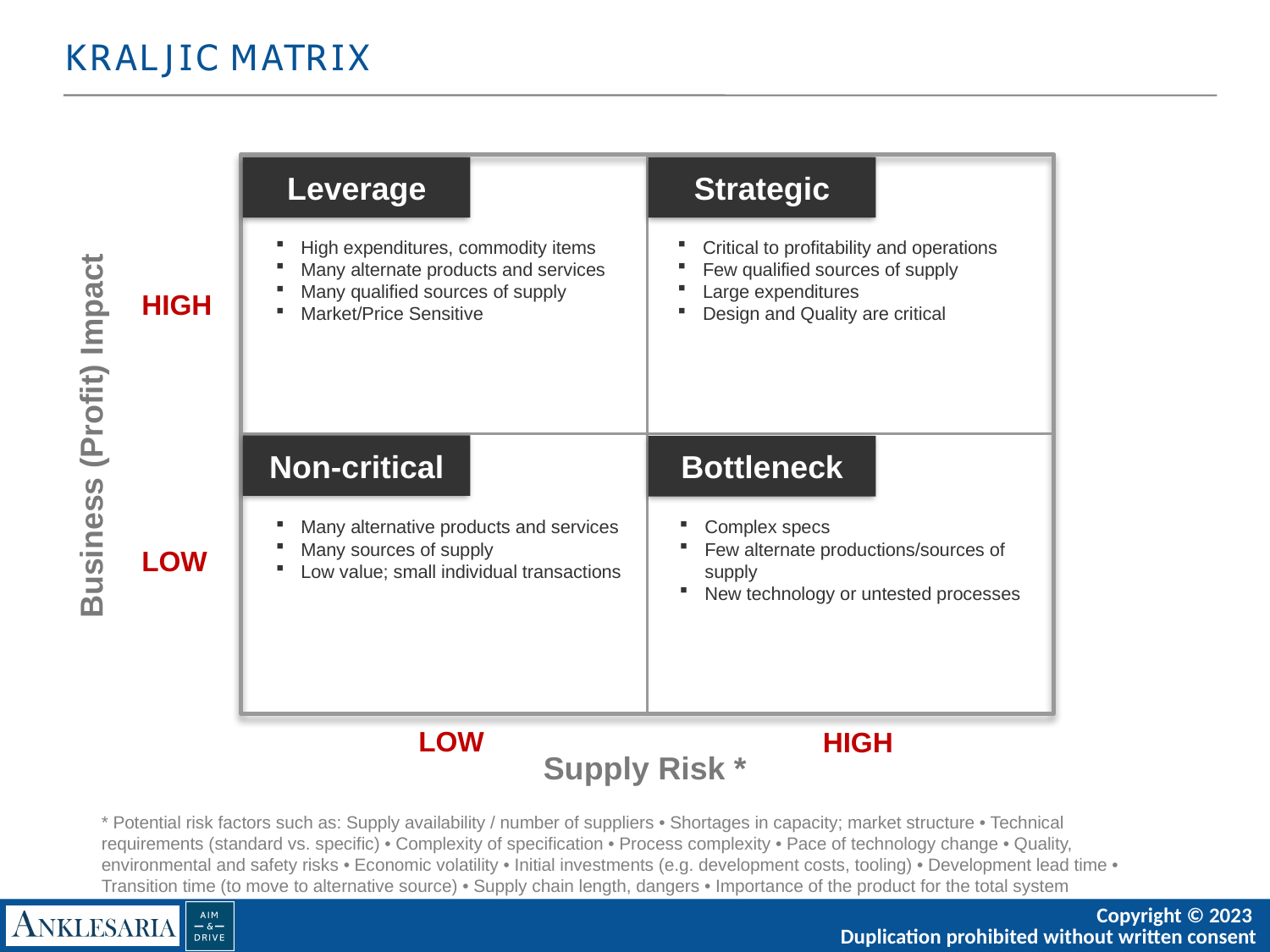

# KRALJIC MATRIX

Strategic
Leverage
Critical to profitability and operations
Few qualified sources of supply
Large expenditures
Design and Quality are critical
High expenditures, commodity items
Many alternate products and services
Many qualified sources of supply
Market/Price Sensitive
HIGH
Business (Profit) Impact
Non-critical
Bottleneck
Many alternative products and services
Many sources of supply
Low value; small individual transactions
Complex specs
Few alternate productions/sources of supply
New technology or untested processes
LOW
LOW
HIGH
Supply Risk *
* Potential risk factors such as: Supply availability / number of suppliers • Shortages in capacity; market structure • Technical requirements (standard vs. specific) • Complexity of specification • Process complexity • Pace of technology change • Quality, environmental and safety risks • Economic volatility • Initial investments (e.g. development costs, tooling) • Development lead time • Transition time (to move to alternative source) • Supply chain length, dangers • Importance of the product for the total system